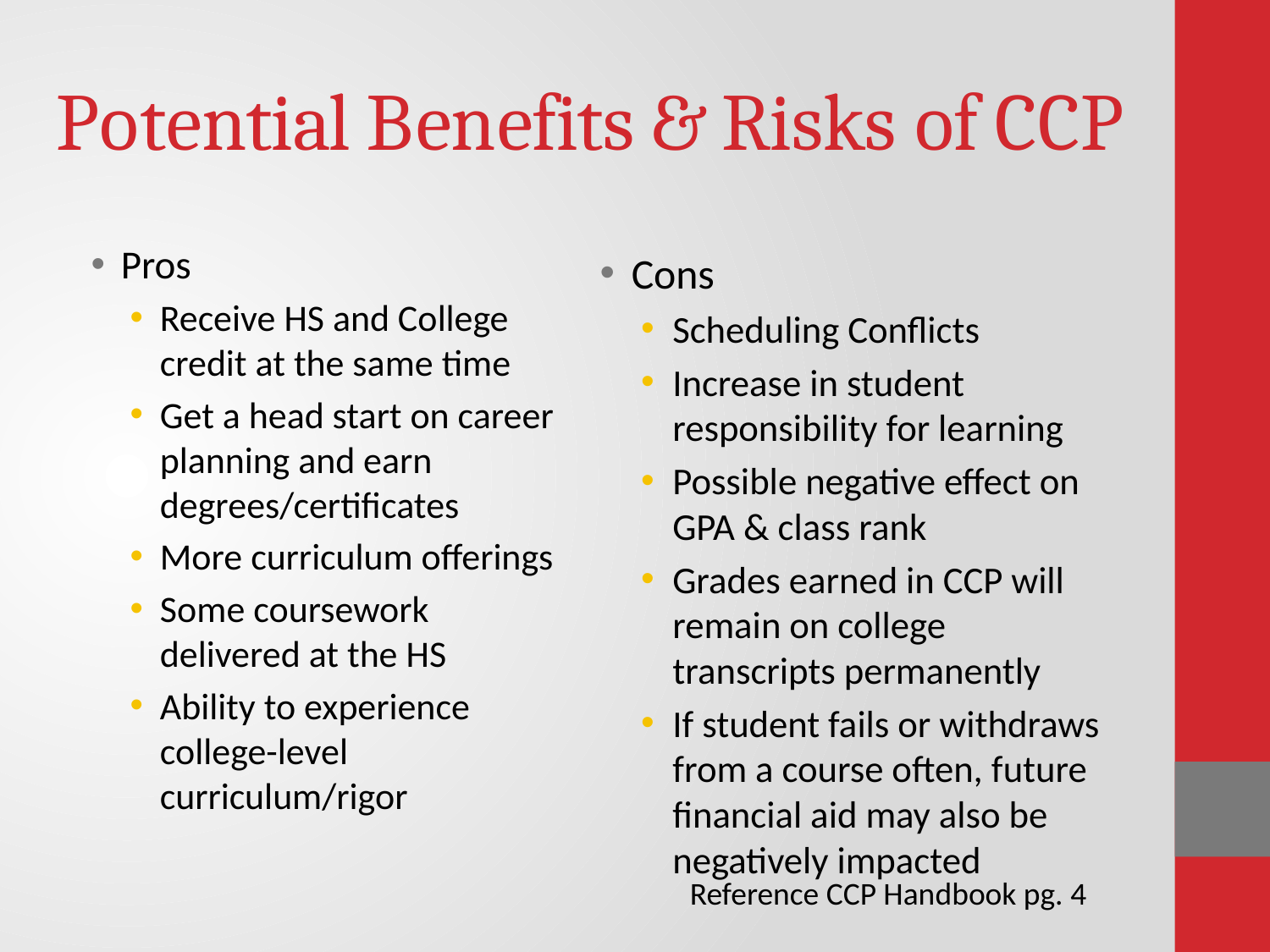

# Potential Benefits & Risks of CCP
Pros
Receive HS and College credit at the same time
Get a head start on career planning and earn degrees/certificates
More curriculum offerings
Some coursework delivered at the HS
Ability to experience college-level curriculum/rigor
Cons
Scheduling Conflicts
Increase in student responsibility for learning
Possible negative effect on GPA & class rank
Grades earned in CCP will remain on college transcripts permanently
If student fails or withdraws from a course often, future financial aid may also be negatively impacted
Reference CCP Handbook pg. 4